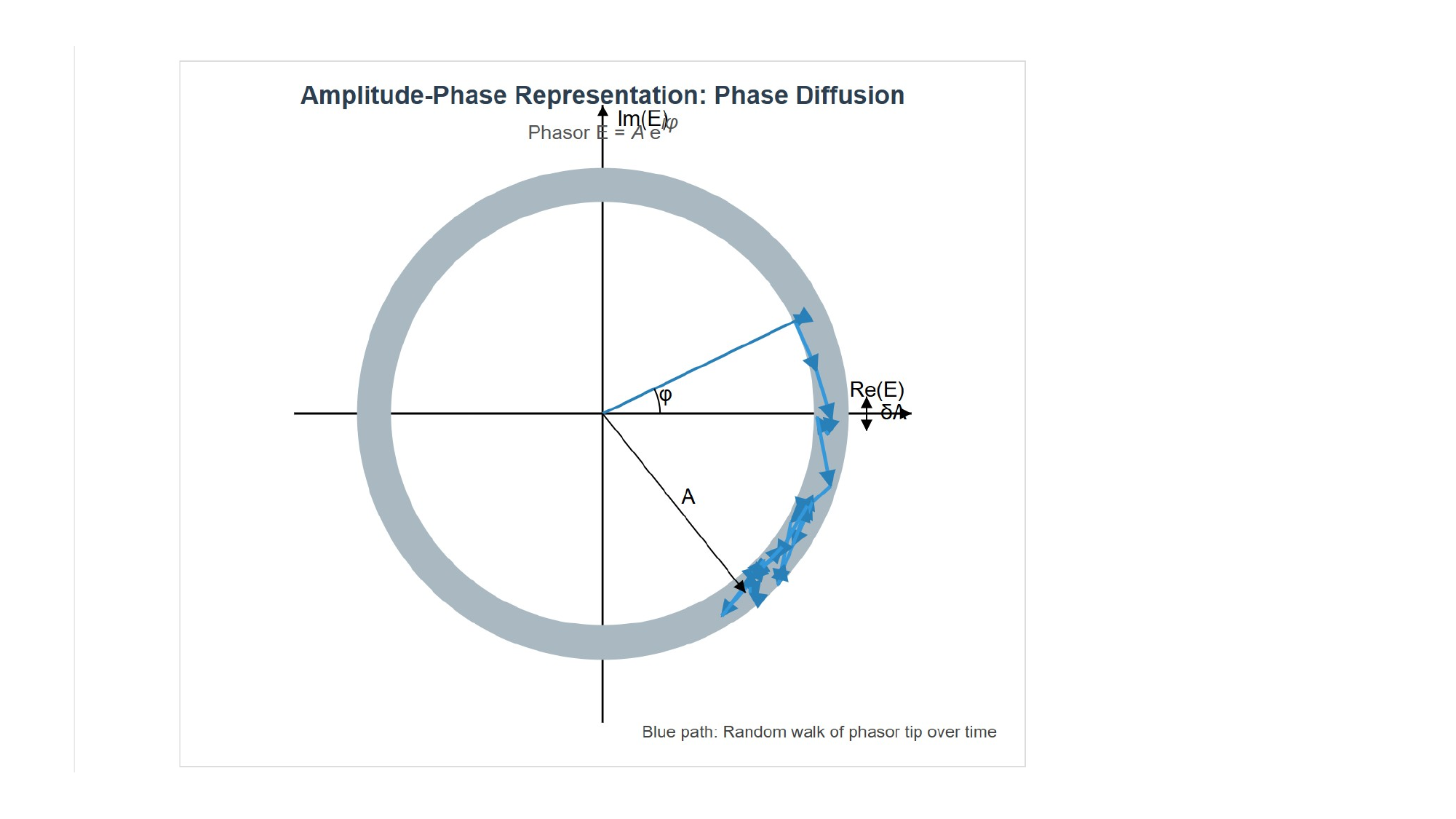

[IMAGE REQUIRED: Polar plot with a thin ring illustrating fixed amplitude, arrows indicating random angular diffusion of 𝜙 over time.]

---

Prepared by Dist. Prof. Dr. M.A. Gondal for Phys 608 Laser Spectroscopy course in KFUPM (Term 251)